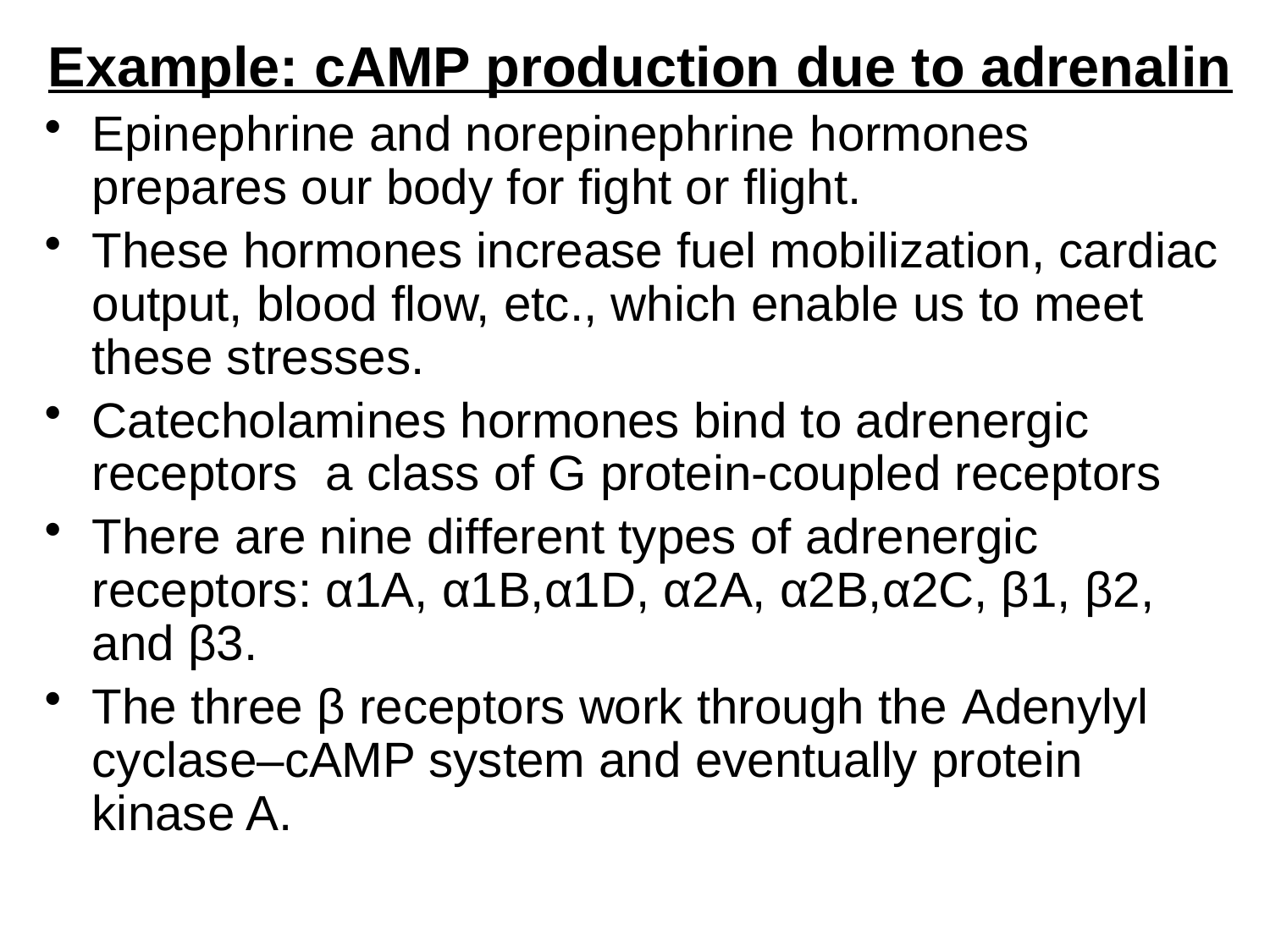

Example: cAMP production due to adrenalin
Epinephrine and norepinephrine hormones prepares our body for fight or flight.
These hormones increase fuel mobilization, cardiac output, blood flow, etc., which enable us to meet these stresses.
Catecholamines hormones bind to adrenergic receptors  a class of G protein-coupled receptors
There are nine different types of adrenergic receptors: α1A, α1B,α1D, α2A, α2B,α2C, β1, β2, and β3.
The three β receptors work through the Adenylyl cyclase–cAMP system and eventually protein kinase A.